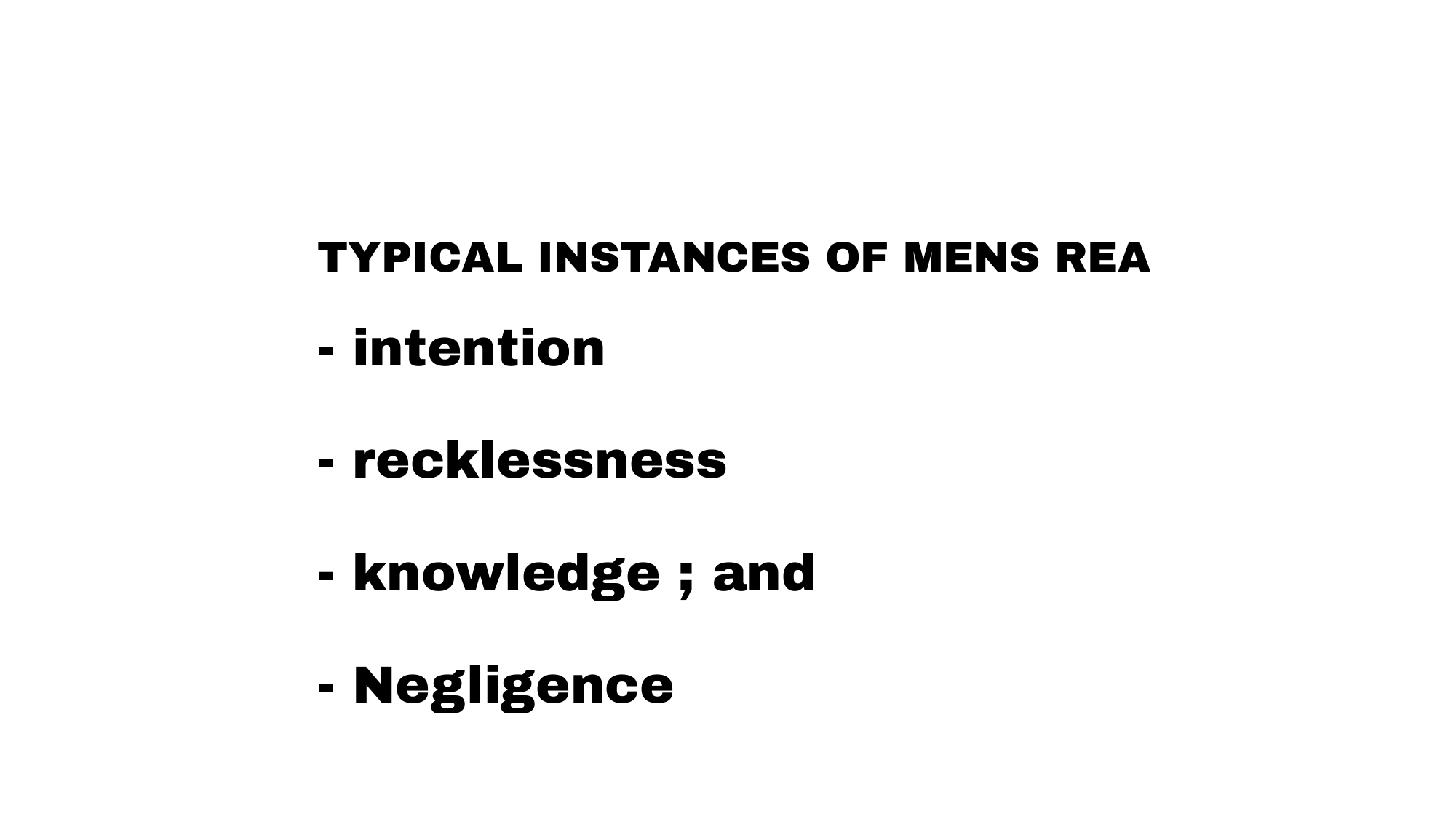

# TYPICAL INSTANCES OF MENS REA - intention - recklessness - knowledge ; and - Negligence